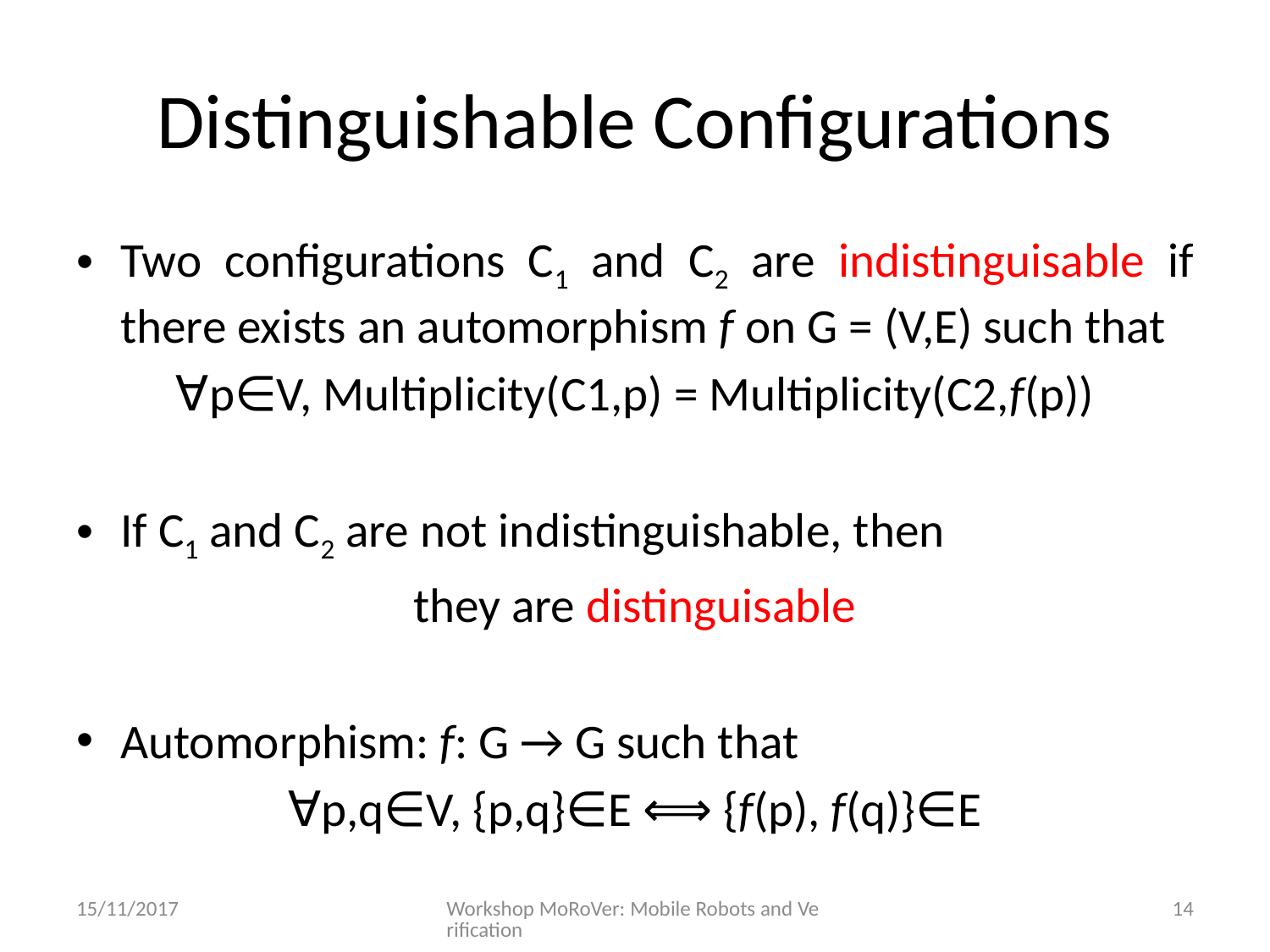

# Distinguishable Configurations
Two configurations C1 and C2 are indistinguisable if there exists an automorphism f on G = (V,E) such that
∀p∈V, Multiplicity(C1,p) = Multiplicity(C2,f(p))

If C1 and C2 are not indistinguishable, then
they are distinguisable

Automorphism: f: G → G such that
∀p,q∈V, {p,q}∈E ⟺ {f(p), f(q)}∈E
15/11/2017
Workshop MoRoVer: Mobile Robots and Verification
14